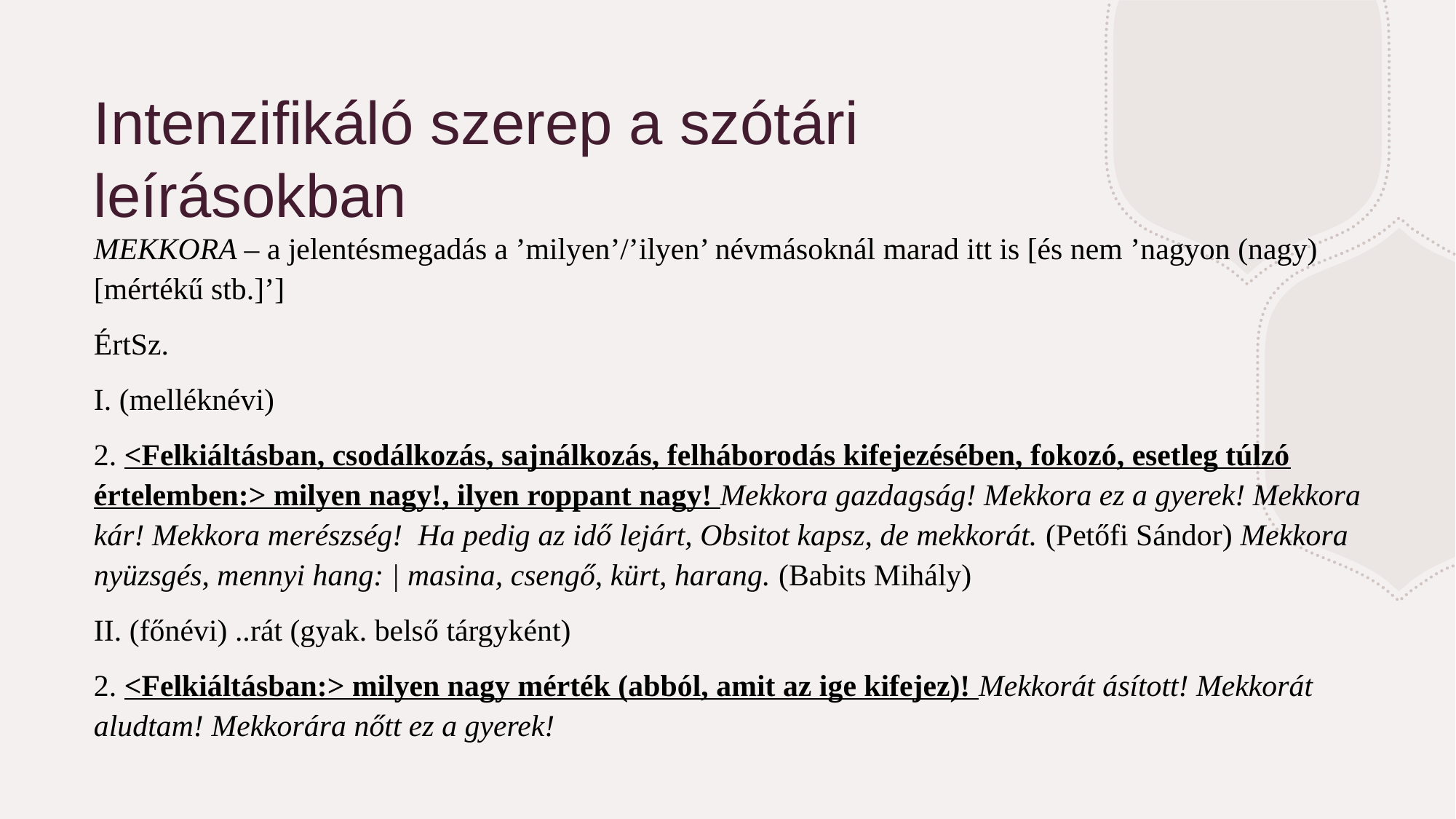

# Intenzifikáló szerep a szótári leírásokban
MEKKORA – a jelentésmegadás a ’milyen’/’ilyen’ névmásoknál marad itt is [és nem ’nagyon (nagy) [mértékű stb.]’]
ÉrtSz.
I. (melléknévi)
2. <Felkiáltásban, csodálkozás, sajnálkozás, felháborodás kifejezésében, fokozó, esetleg túlzó értelemben:> milyen nagy!, ilyen roppant nagy! Mekkora gazdagság! Mekkora ez a gyerek! Mekkora kár! Mekkora merészség!  Ha pedig az idő lejárt, Obsitot kapsz, de mekkorát. (Petőfi Sándor) Mekkora nyüzsgés, mennyi hang: | masina, csengő, kürt, harang. (Babits Mihály)
II. (főnévi) ..rát (gyak. belső tárgyként)
2. <Felkiáltásban:> milyen nagy mérték (abból, amit az ige kifejez)! Mekkorát ásított! Mekkorát aludtam! Mekkorára nőtt ez a gyerek!